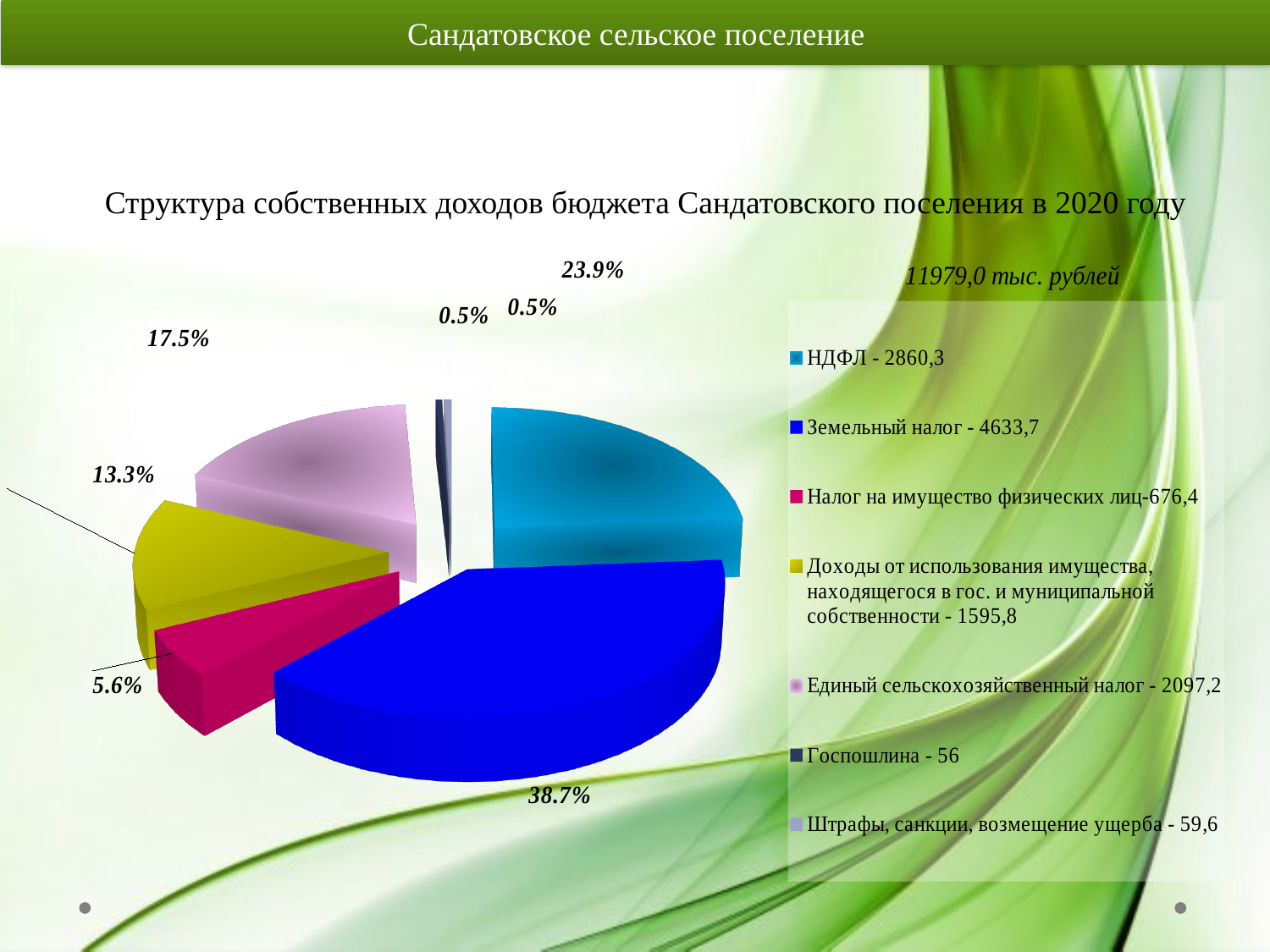

Сандатовское сельское поселение
# Структура собственных доходов бюджета Сандатовского поселения в 2020 году

[unsupported chart]